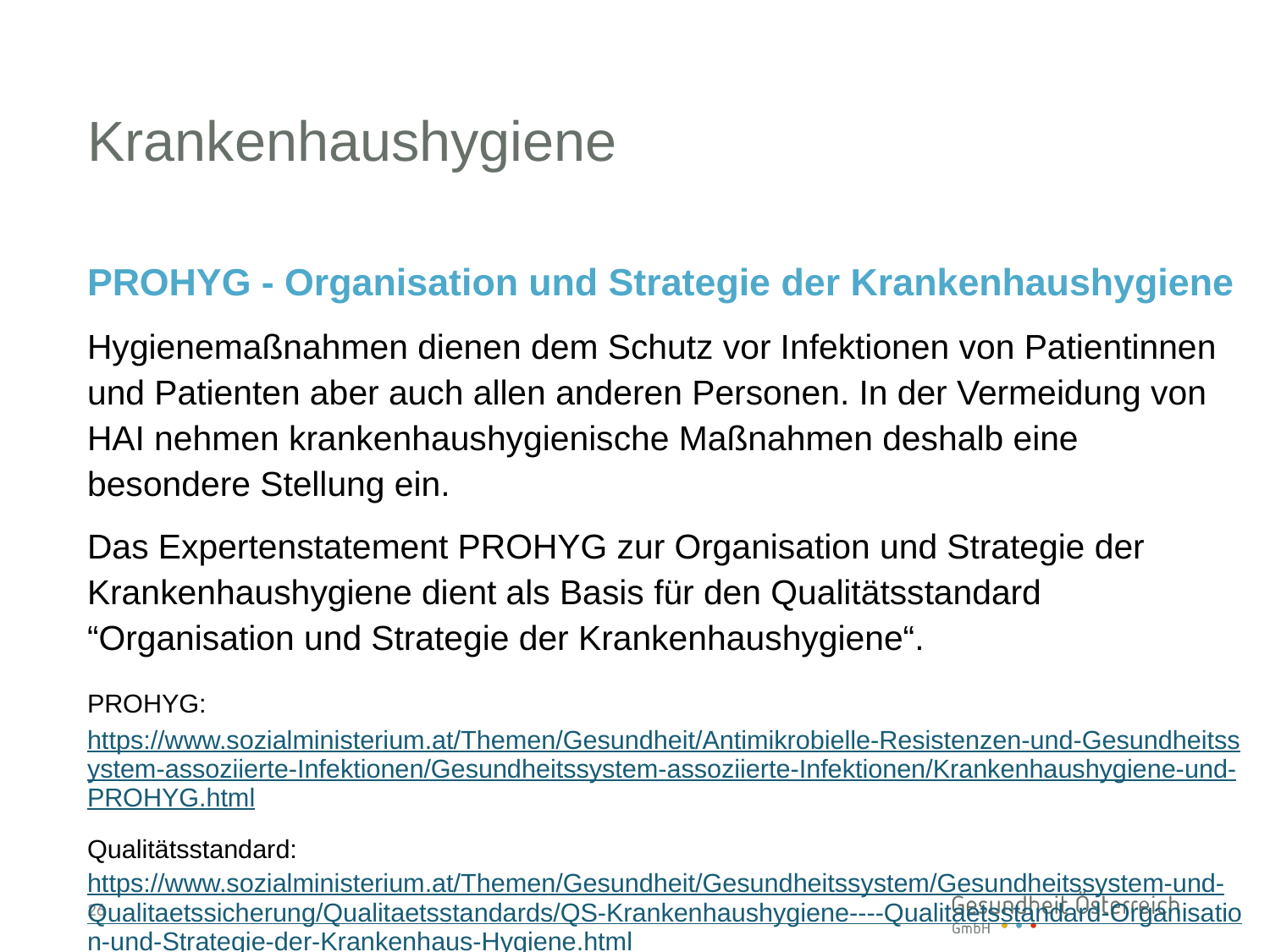

# Krankenhaushygiene
PROHYG - Organisation und Strategie der Krankenhaushygiene
Hygienemaßnahmen dienen dem Schutz vor Infektionen von Patientinnen und Patienten aber auch allen anderen Personen. In der Vermeidung von HAI nehmen krankenhaushygienische Maßnahmen deshalb eine besondere Stellung ein.
Das Expertenstatement PROHYG zur Organisation und Strategie der Krankenhaushygiene dient als Basis für den Qualitätsstandard “Organisation und Strategie der Krankenhaushygiene“.
PROHYG: https://www.sozialministerium.at/Themen/Gesundheit/Antimikrobielle-Resistenzen-und-Gesundheitssystem-assoziierte-Infektionen/Gesundheitssystem-assoziierte-Infektionen/Krankenhaushygiene-und-PROHYG.html
Qualitätsstandard: https://www.sozialministerium.at/Themen/Gesundheit/Gesundheitssystem/Gesundheitssystem-und-Qualitaetssicherung/Qualitaetsstandards/QS-Krankenhaushygiene----Qualitaetsstandard-Organisation-und-Strategie-der-Krankenhaus-Hygiene.html